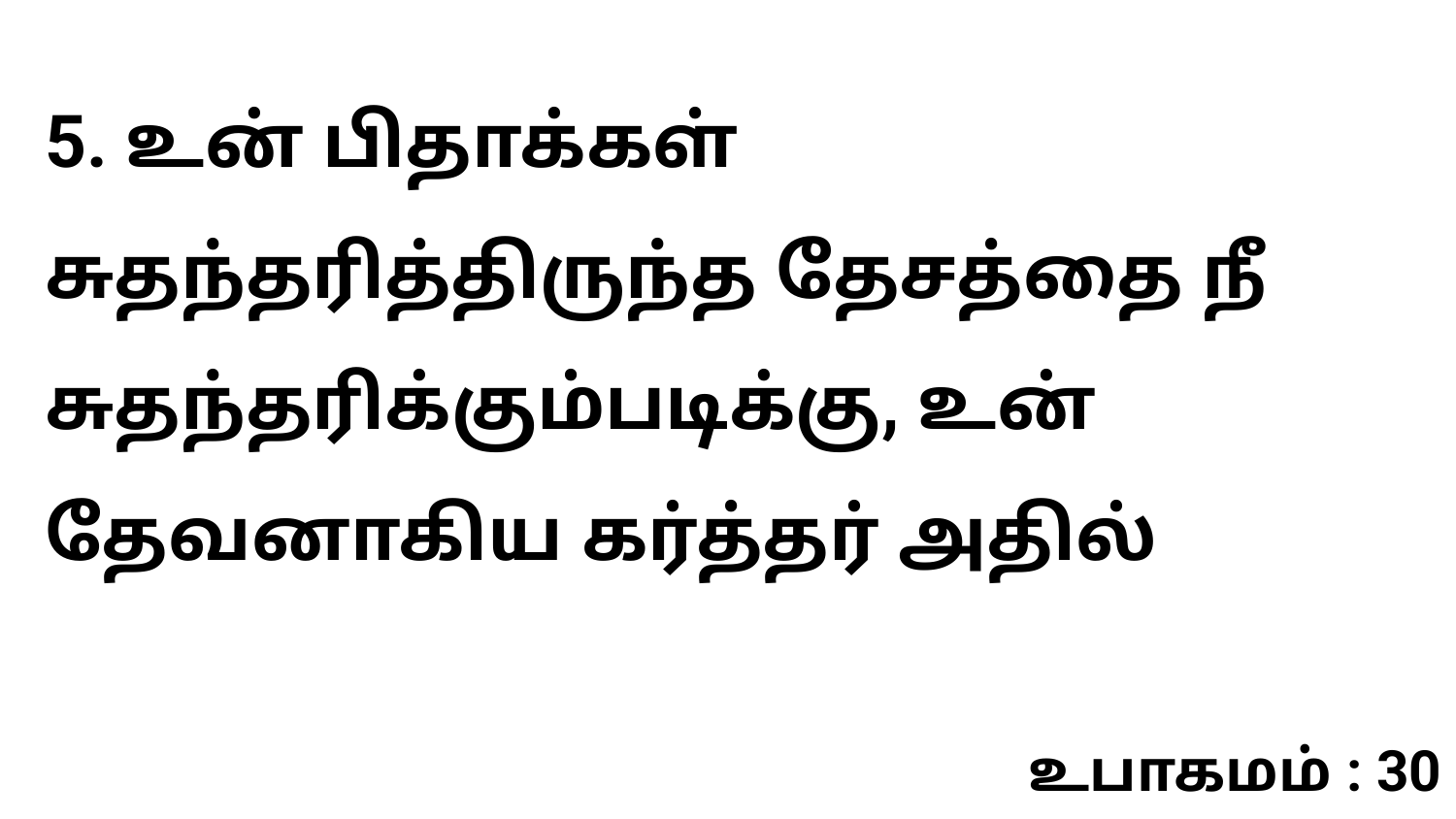

5. உன் பிதாக்கள் சுதந்தரித்திருந்த தேசத்தை நீ சுதந்தரிக்கும்படிக்கு, உன் தேவனாகிய கர்த்தர் அதில்
உபாகமம் : 30